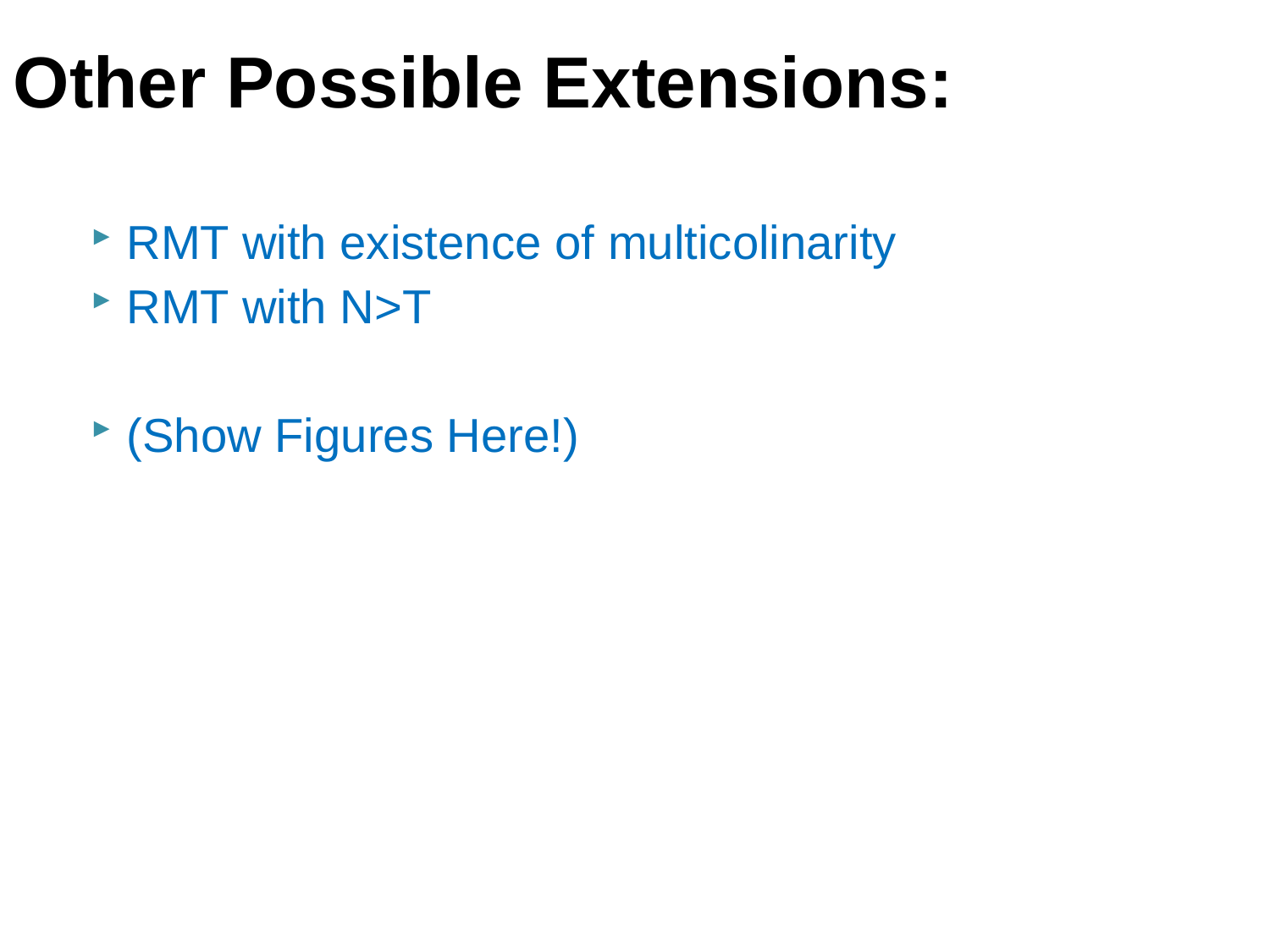

# Other Possible Extensions:
RMT with existence of multicolinarity
RMT with N>T

(Show Figures Here!)